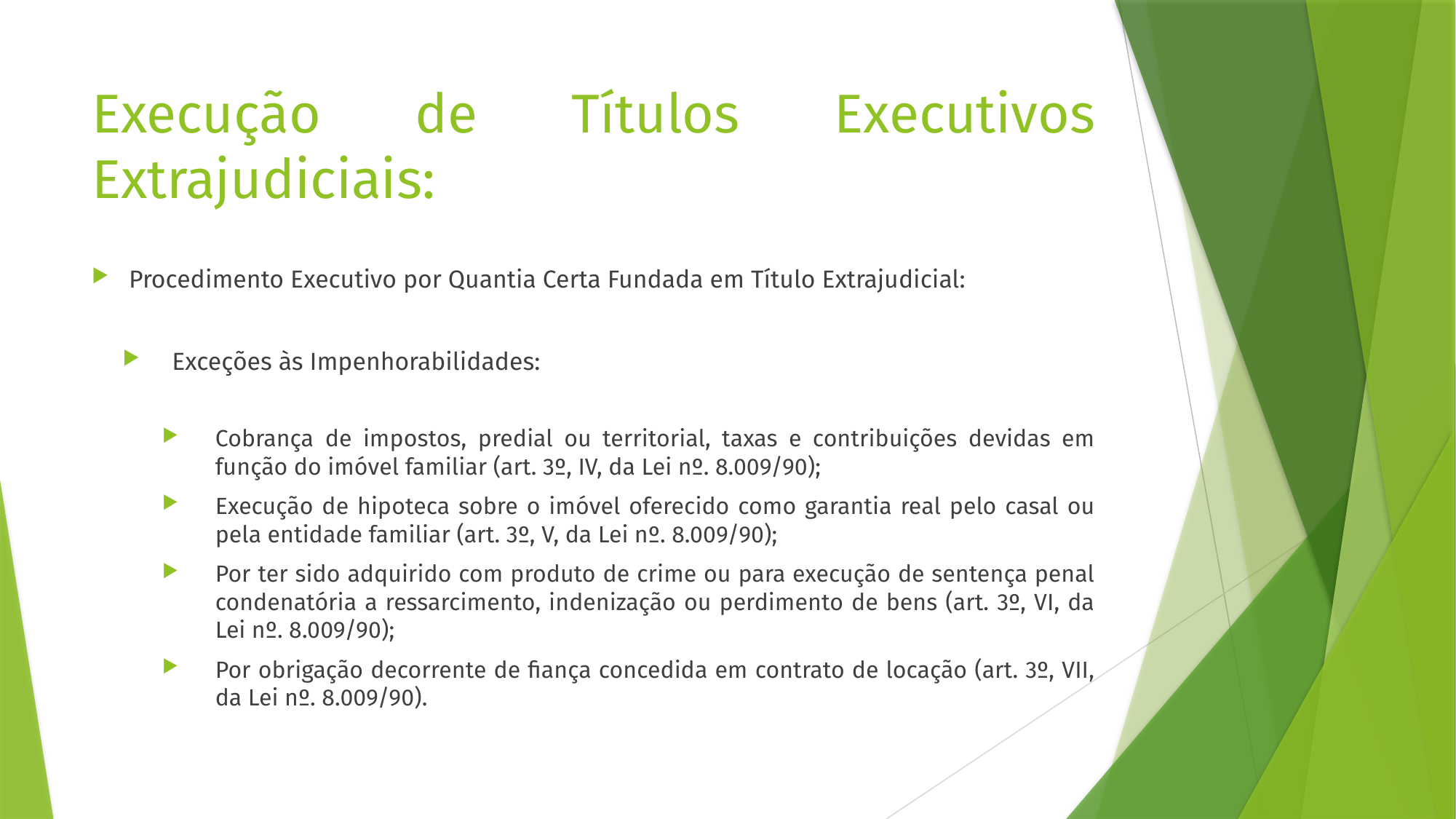

# Execução de Títulos Executivos Extrajudiciais:
Procedimento Executivo por Quantia Certa Fundada em Título Extrajudicial:

Exceções às Impenhorabilidades:

Cobrança de impostos, predial ou territorial, taxas e contribuições devidas em função do imóvel familiar (art. 3º, IV, da Lei nº. 8.009/90);
Execução de hipoteca sobre o imóvel oferecido como garantia real pelo casal ou pela entidade familiar (art. 3º, V, da Lei nº. 8.009/90);
Por ter sido adquirido com produto de crime ou para execução de sentença penal condenatória a ressarcimento, indenização ou perdimento de bens (art. 3º, VI, da Lei nº. 8.009/90);
Por obrigação decorrente de fiança concedida em contrato de locação (art. 3º, VII, da Lei nº. 8.009/90).